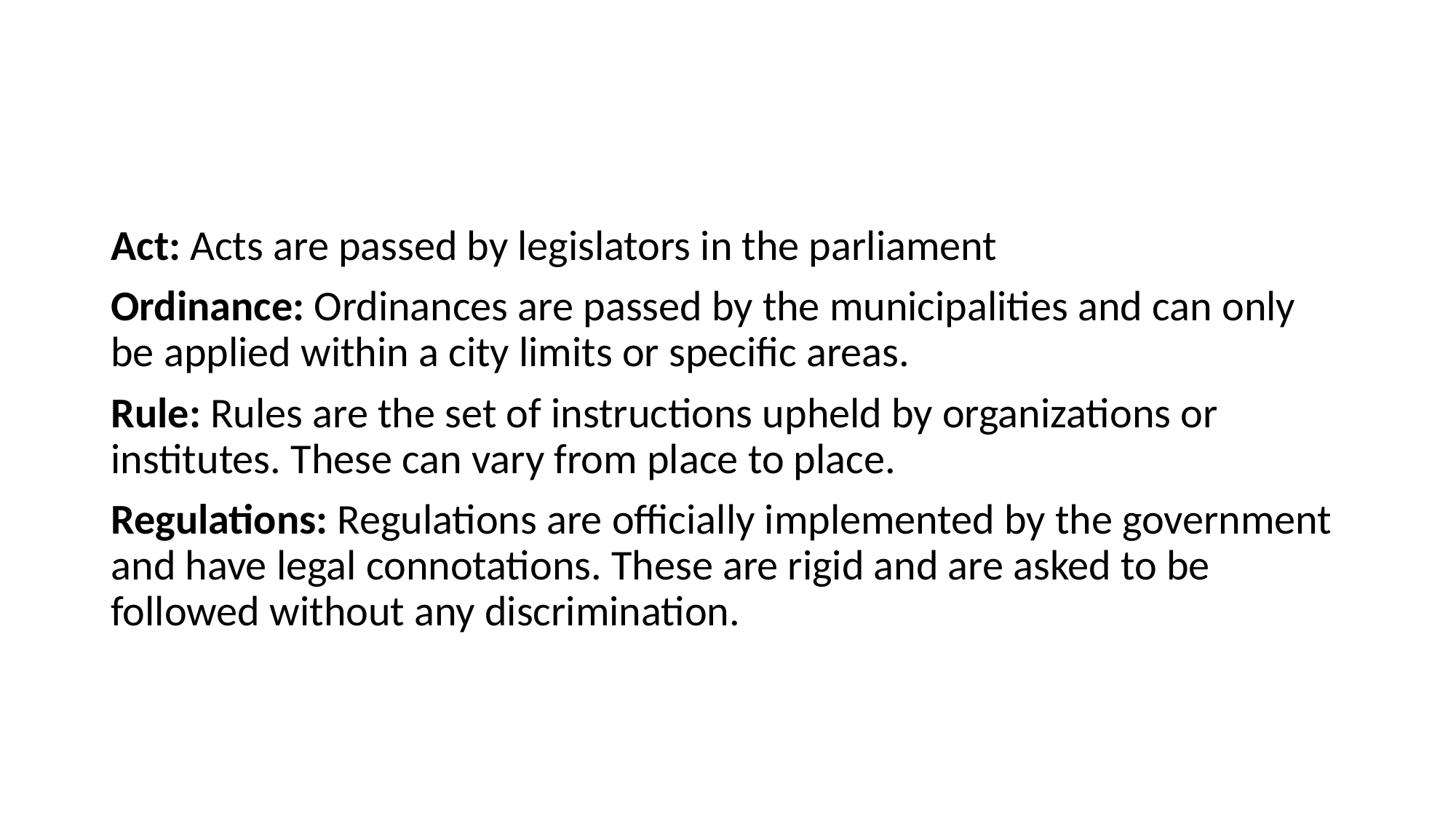

#
Act: Acts are passed by legislators in the parliament
Ordinance: Ordinances are passed by the municipalities and can only be applied within a city limits or specific areas.
Rule: Rules are the set of instructions upheld by organizations or institutes. These can vary from place to place.
Regulations: Regulations are officially implemented by the government and have legal connotations. These are rigid and are asked to be followed without any discrimination.